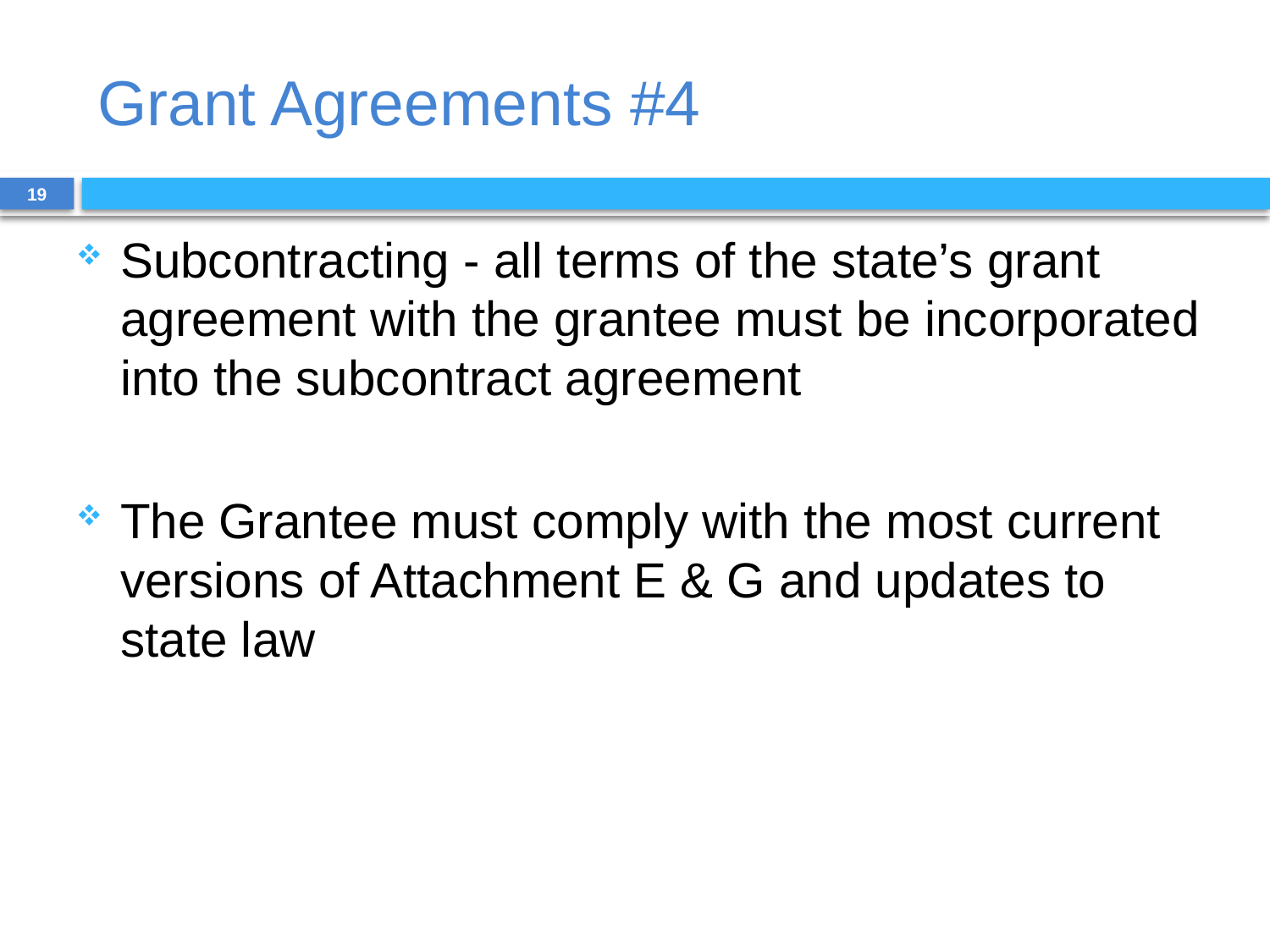

# Grant Agreements #4
19
Subcontracting - all terms of the state’s grant agreement with the grantee must be incorporated into the subcontract agreement

The Grantee must comply with the most current versions of Attachment E & G and updates to state law